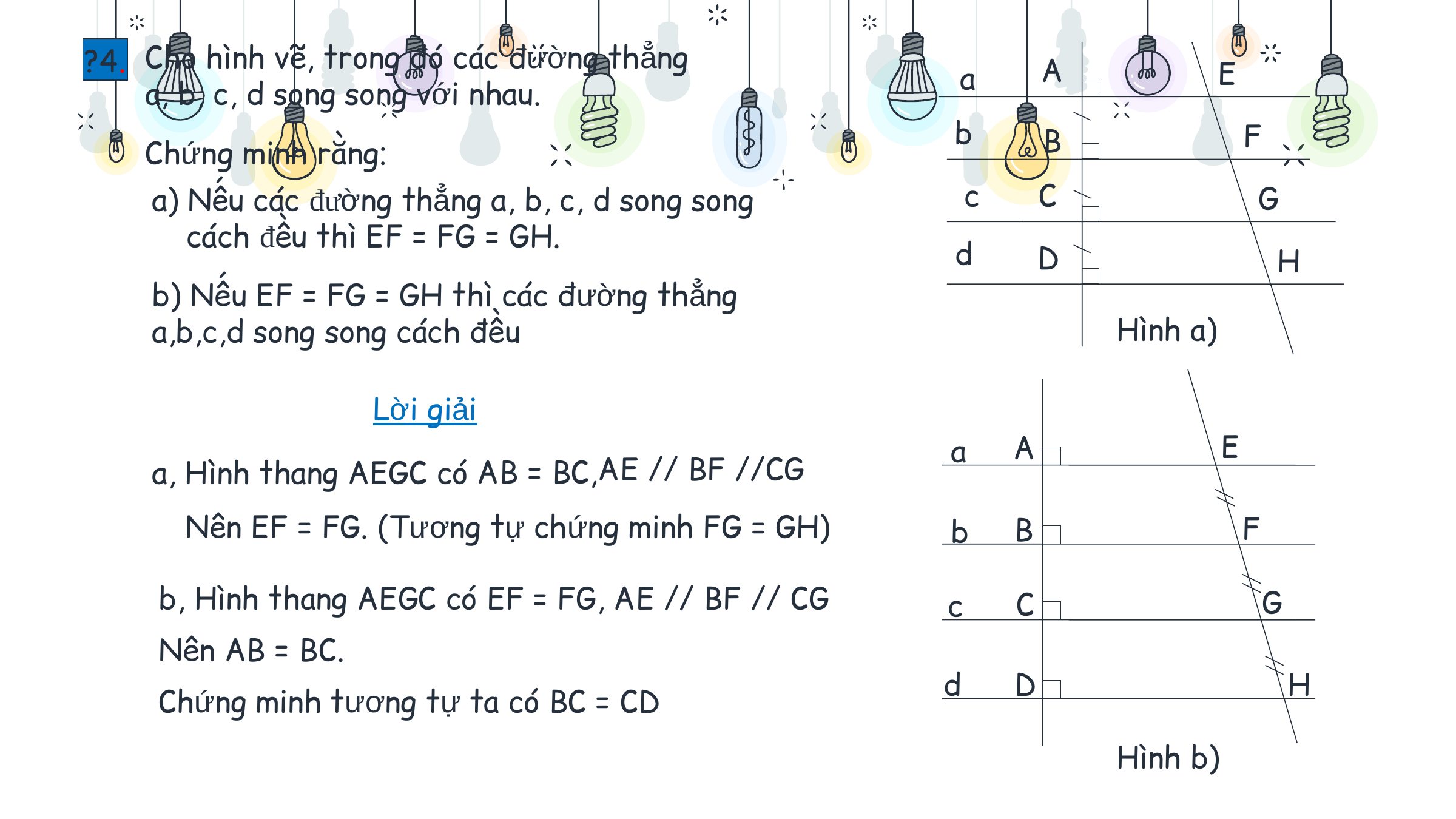

Cho hình vẽ, trong đó các đường thẳng a, b, c, d song song với nhau.
?4.

A
B
C
D
a

b

c

d

E
F
G
H
Chứng minh rằng:
a) Nếu các đường thẳng a, b, c, d song song cách đều thì EF = FG = GH.
b) Nếu EF = FG = GH thì các đường thẳng a,b,c,d song song cách đều
Hình a)

E
A
a

F
B
b

G
C
c

d
D
H

Lời giải
AE // BF //CG
AB = BC,
a, Hình thang AEGC có
Nên EF = FG. (Tương tự chứng minh FG = GH)
b, Hình thang AEGC có EF = FG, AE // BF // CG
Nên AB = BC.
Chứng minh tương tự ta có BC = CD
Hình b)